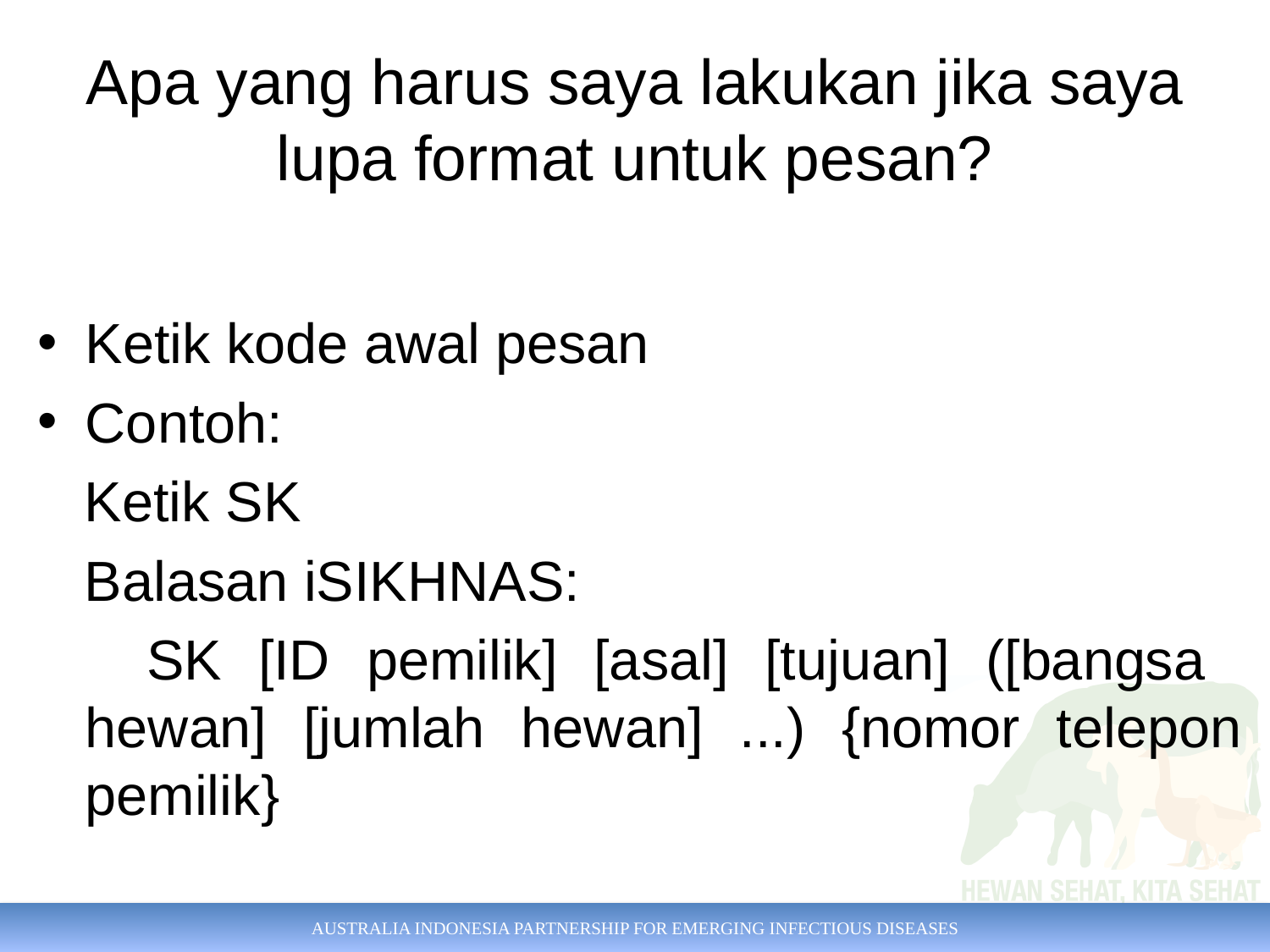

# Apa yang harus saya lakukan jika saya lupa format untuk pesan?

Ketik kode awal pesan
Contoh:
   Ketik SK
   Balasan iSIKHNAS:
   SK [ID pemilik] [asal] [tujuan] ([bangsa  hewan] [jumlah hewan] ...) {nomor telepon pemilik}